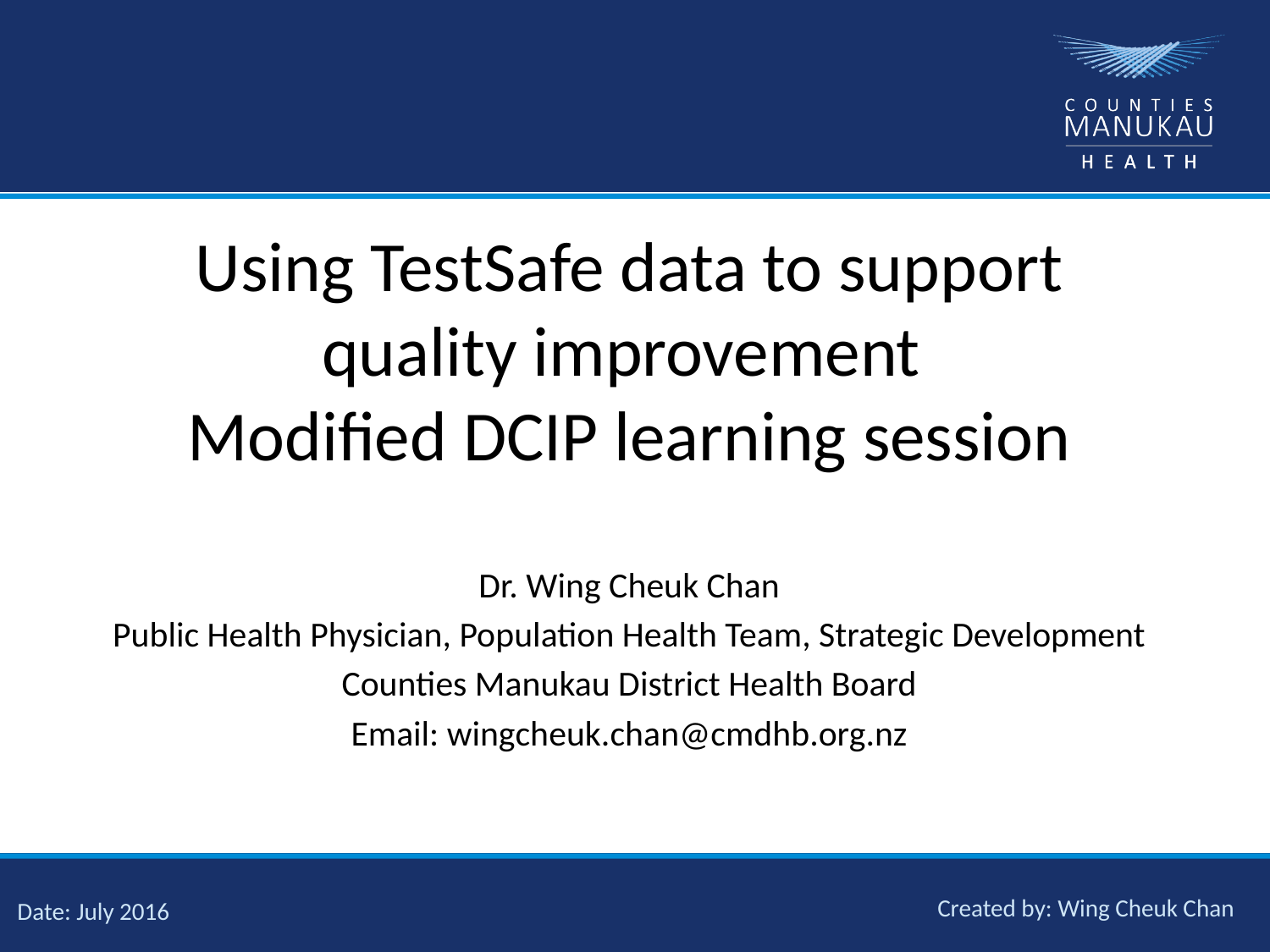

# Using TestSafe data to support quality improvement Modified DCIP learning session
Dr. Wing Cheuk Chan
Public Health Physician, Population Health Team, Strategic Development
Counties Manukau District Health Board
Email: wingcheuk.chan@cmdhb.org.nz
Created by: Wing Cheuk Chan
Date: July 2016